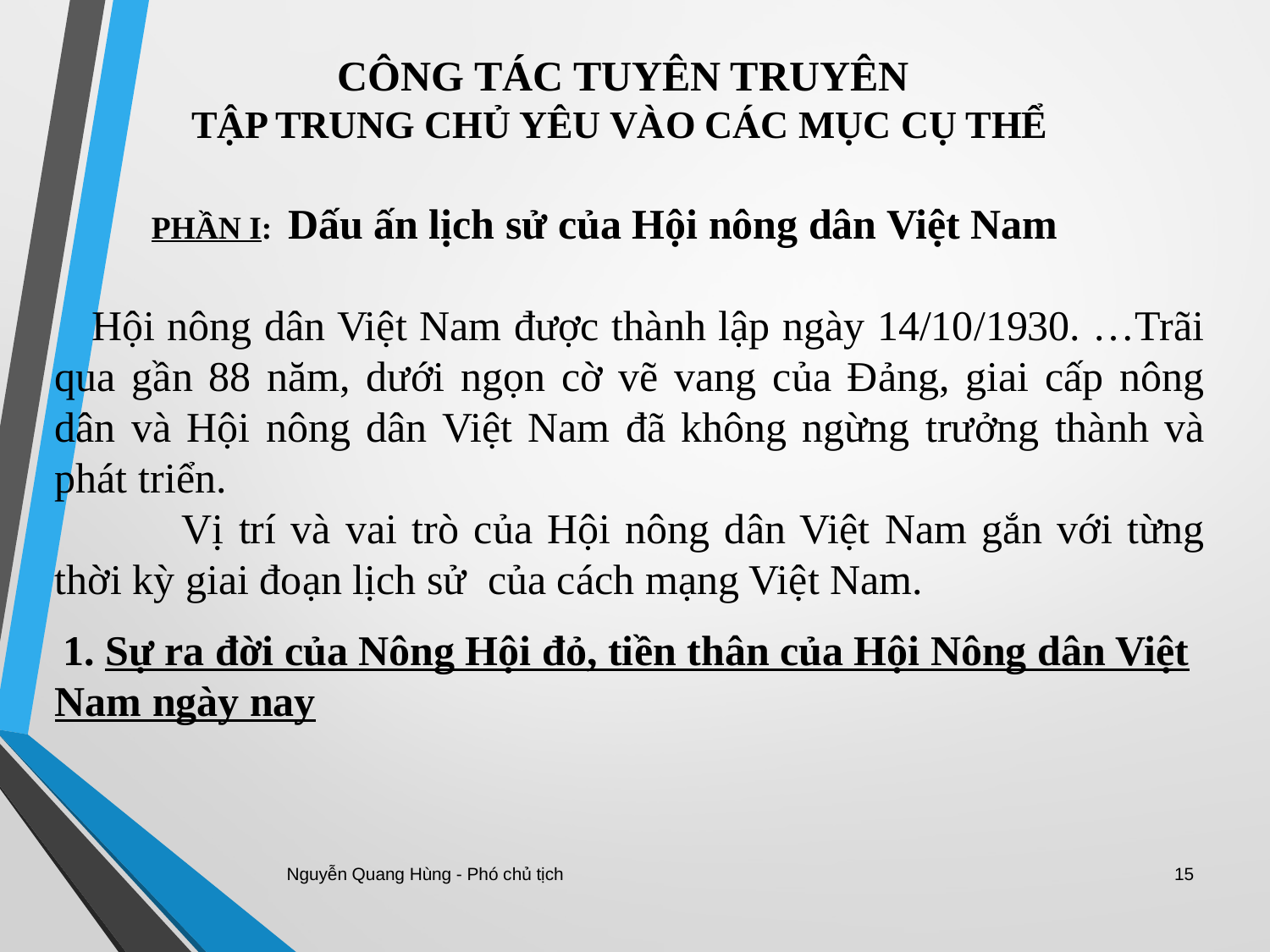

CÔNG TÁC TUYÊN TRUYÊN
TẬP TRUNG CHỦ YÊU VÀO CÁC MỤC CỤ THỂ
            PHẦN I:  Dấu ấn lịch sử của Hội nông dân Việt Nam

   Hội nông dân Việt Nam được thành lập ngày 14/10/1930. …Trãi qua gần 88 năm, dưới ngọn cờ vẽ vang của Đảng, giai cấp nông dân và Hội nông dân Việt Nam đã không ngừng trưởng thành và phát triển.
	Vị trí và vai trò của Hội nông dân Việt Nam gắn với từng thời kỳ giai đoạn lịch sử  của cách mạng Việt Nam.
 1. Sự ra đời của Nông Hội đỏ, tiền thân của Hội Nông dân Việt Nam ngày nay
Nguyễn Quang Hùng - Phó chủ tịch
15